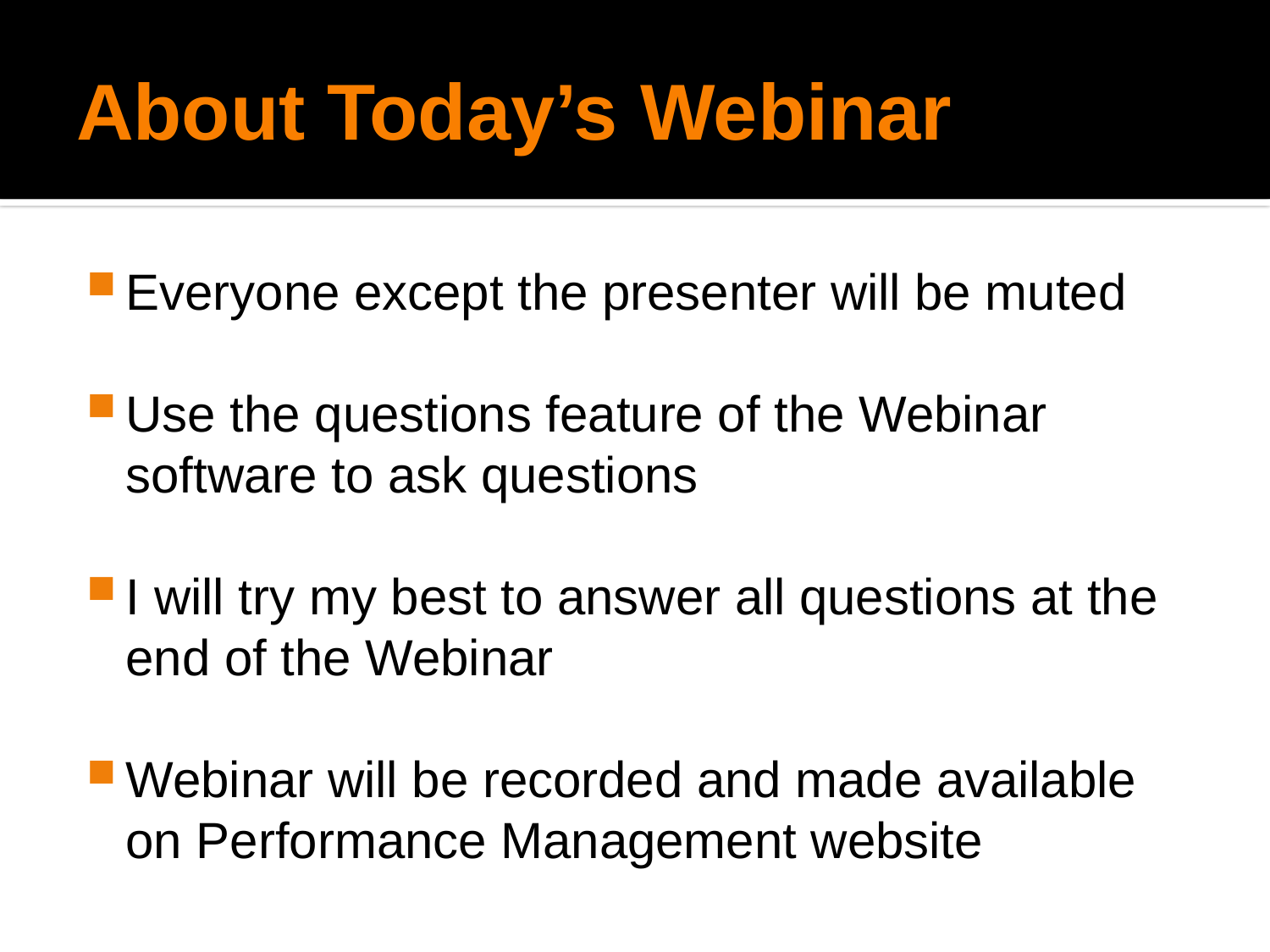

# About Today’s Webinar
Everyone except the presenter will be muted

Use the questions feature of the Webinar software to ask questions

I will try my best to answer all questions at the end of the Webinar

Webinar will be recorded and made available on Performance Management website